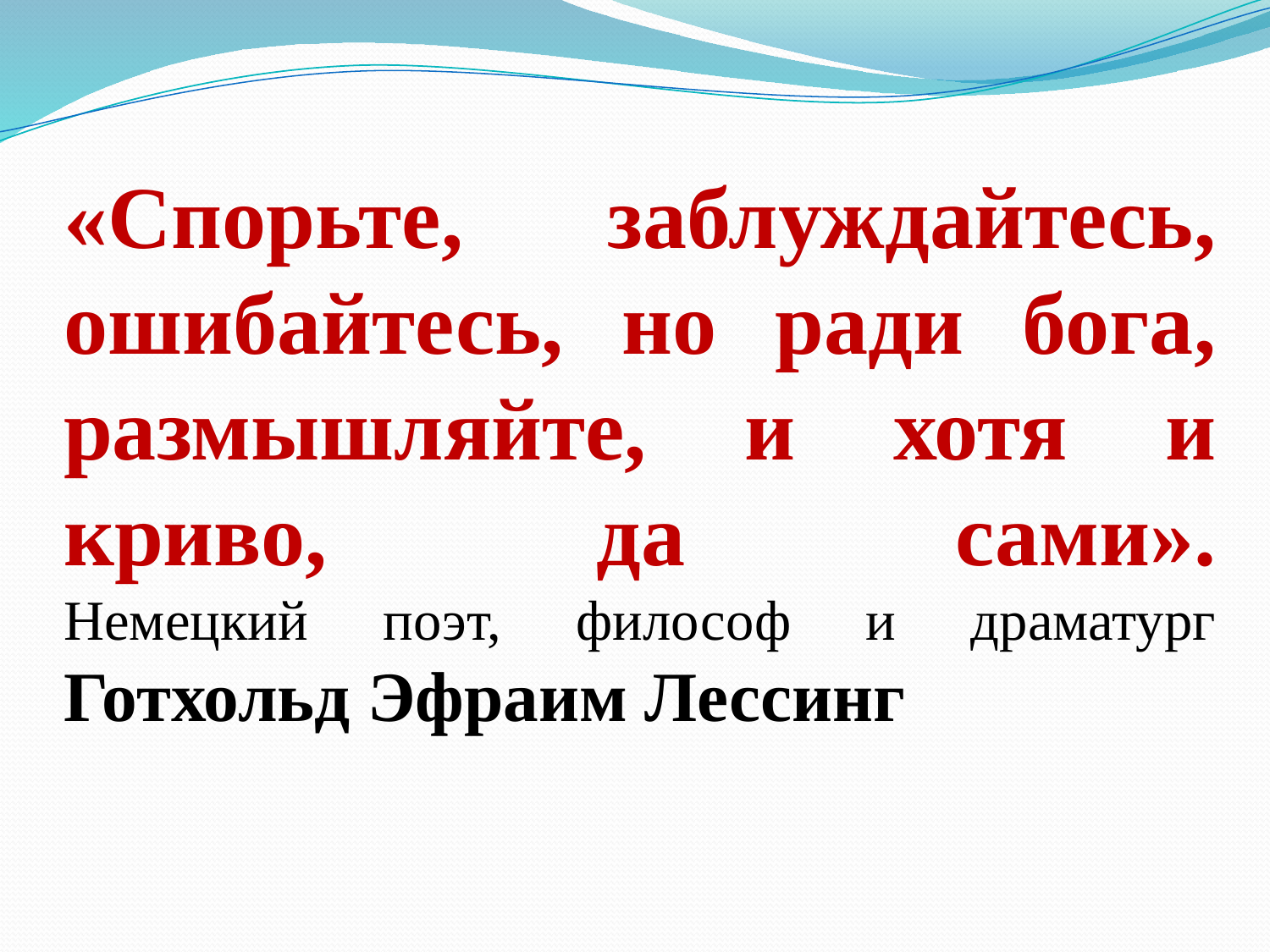

# «Спорьте, заблуждайтесь, ошибайтесь, но ради бога, размышляйте, и хотя и криво, да сами». Немецкий поэт, философ и драматург Готхольд Эфраим Лессинг